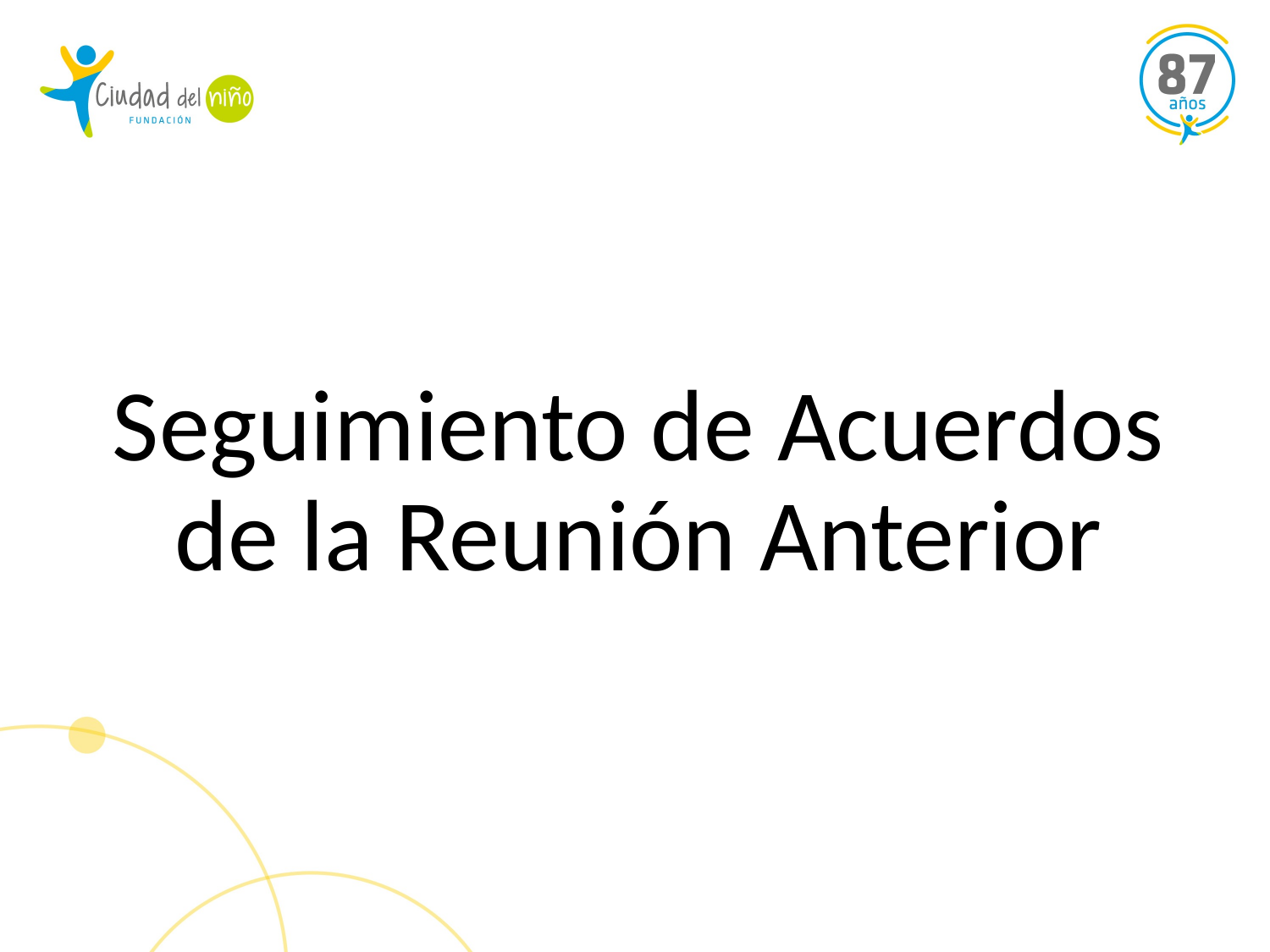

# Seguimiento de Acuerdos de la Reunión Anterior